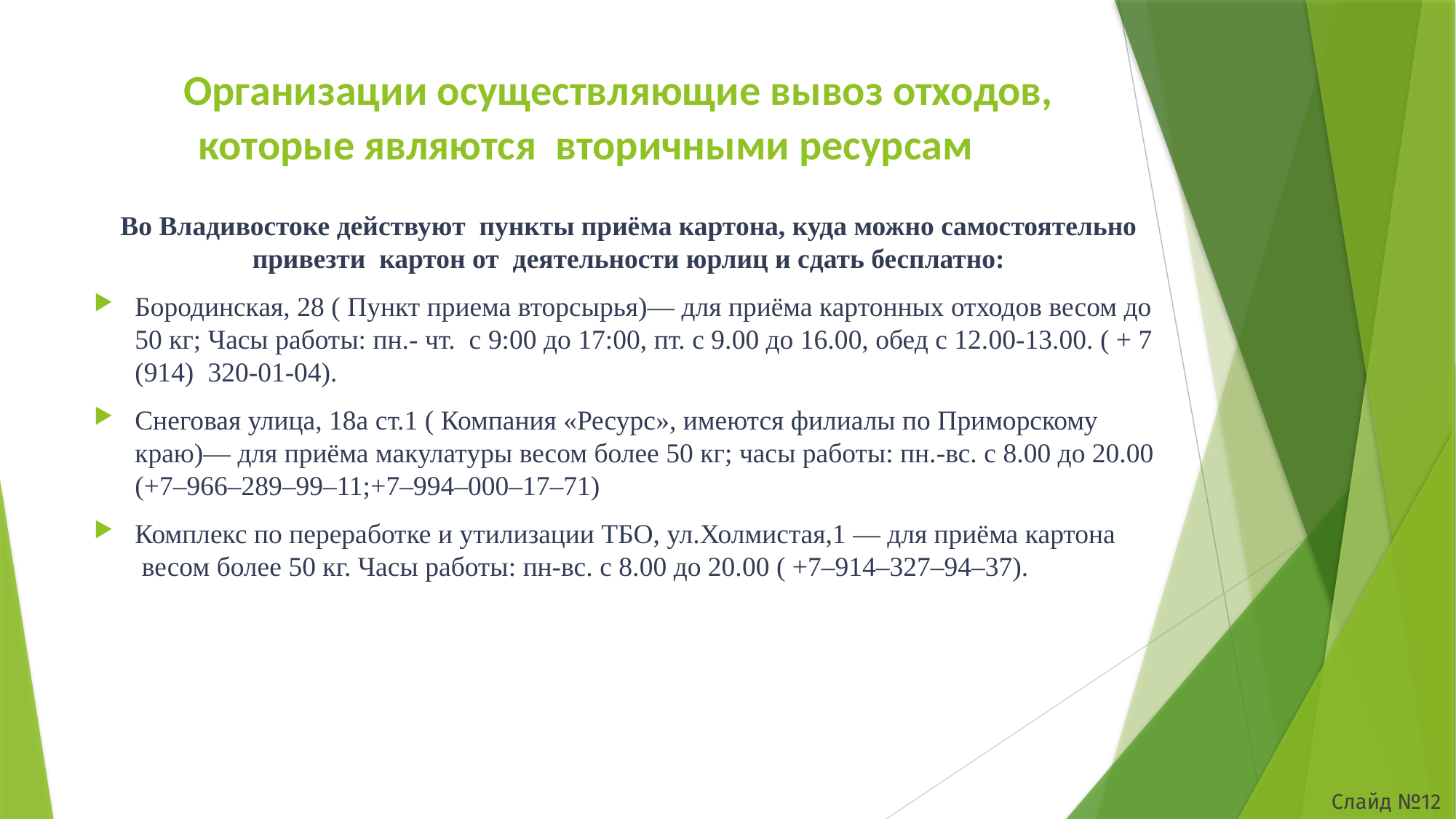

# Организации осуществляющие вывоз отходов, которые являются  вторичными ресурсам
Во Владивостоке действуют  пункты приёма картона, куда можно самостоятельно привезти  картон от  деятельности юрлиц и сдать бесплатно:
Бородинская, 28 ( Пункт приема вторсырья)— для приёма картонных отходов весом до 50 кг; Часы работы: пн.- чт.  с 9:00 до 17:00, пт. с 9.00 до 16.00, обед с 12.00-13.00. ( + 7 (914)  320-01-04).
Снеговая улица, 18а ст.1 ( Компания «Ресурс», имеются филиалы по Приморскому краю)— для приёма макулатуры весом более 50 кг; часы работы: пн.-вс. с 8.00 до 20.00 (+7‒966‒289‒99‒11;+7‒994‒000‒17‒71)
Комплекс по переработке и утилизации ТБО, ул.Холмистая,1 — для приёма картона  весом более 50 кг. Часы работы: пн-вс. с 8.00 до 20.00 ( +7‒914‒327‒94‒37).

Слайд №12